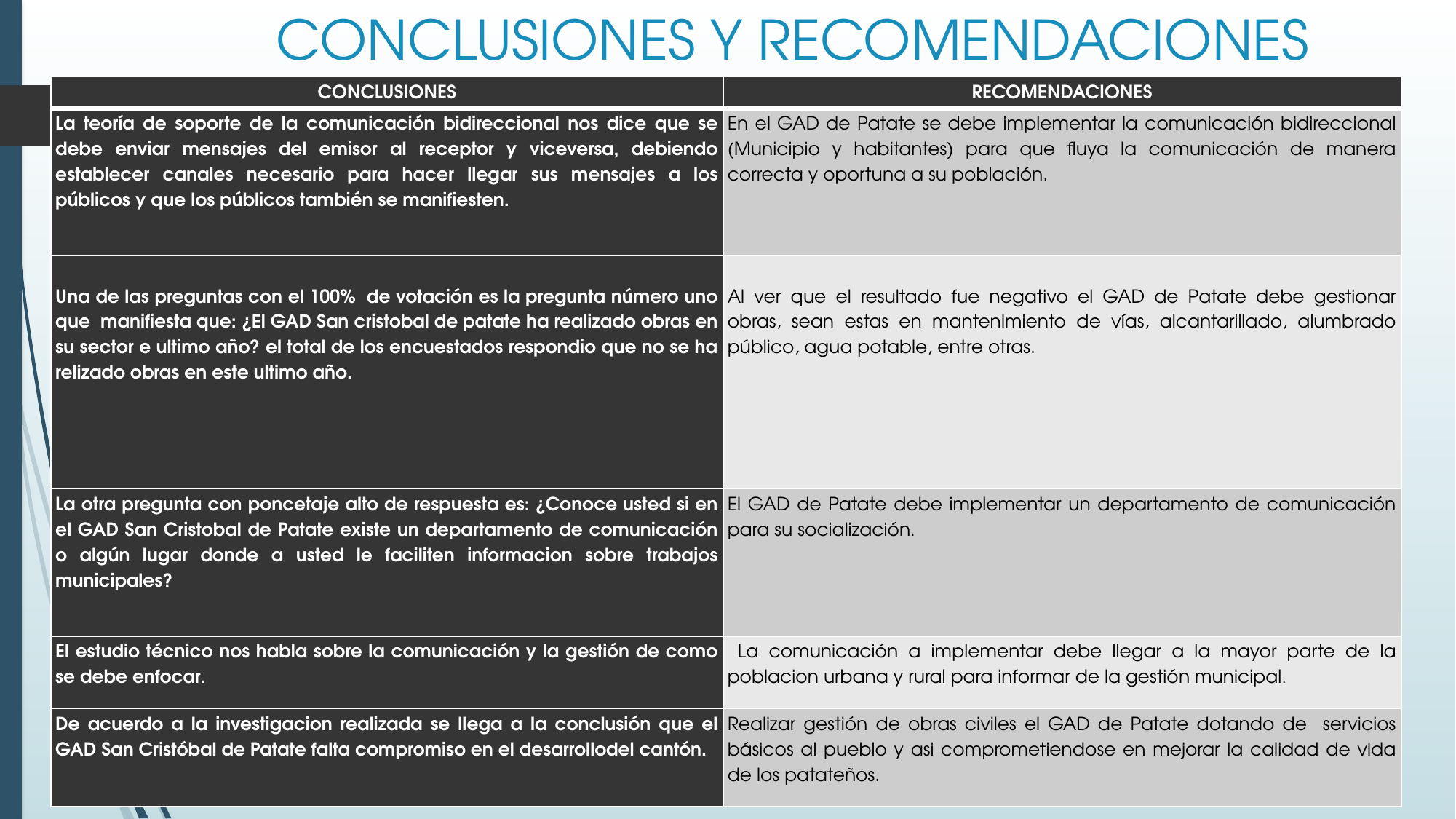

# CONCLUSIONES Y RECOMENDACIONES
| CONCLUSIONES | RECOMENDACIONES |
| --- | --- |
| La teoría de soporte de la comunicación bidireccional nos dice que se debe enviar mensajes del emisor al receptor y viceversa, debiendo establecer canales necesario para hacer llegar sus mensajes a los públicos y que los públicos también se manifiesten. | En el GAD de Patate se debe implementar la comunicación bidireccional (Municipio y habitantes) para que fluya la comunicación de manera correcta y oportuna a su población. |
| Una de las preguntas con el 100% de votación es la pregunta número uno que manifiesta que: ¿El GAD San cristobal de patate ha realizado obras en su sector e ultimo año? el total de los encuestados respondio que no se ha relizado obras en este ultimo año. | Al ver que el resultado fue negativo el GAD de Patate debe gestionar obras, sean estas en mantenimiento de vías, alcantarillado, alumbrado público, agua potable, entre otras. |
| La otra pregunta con poncetaje alto de respuesta es: ¿Conoce usted si en el GAD San Cristobal de Patate existe un departamento de comunicación o algún lugar donde a usted le faciliten informacion sobre trabajos municipales? | El GAD de Patate debe implementar un departamento de comunicación para su socialización. |
| El estudio técnico nos habla sobre la comunicación y la gestión de como se debe enfocar. | La comunicación a implementar debe llegar a la mayor parte de la poblacion urbana y rural para informar de la gestión municipal. |
| De acuerdo a la investigacion realizada se llega a la conclusión que el GAD San Cristóbal de Patate falta compromiso en el desarrollodel cantón. | Realizar gestión de obras civiles el GAD de Patate dotando de servicios básicos al pueblo y asi comprometiendose en mejorar la calidad de vida de los patateños. |